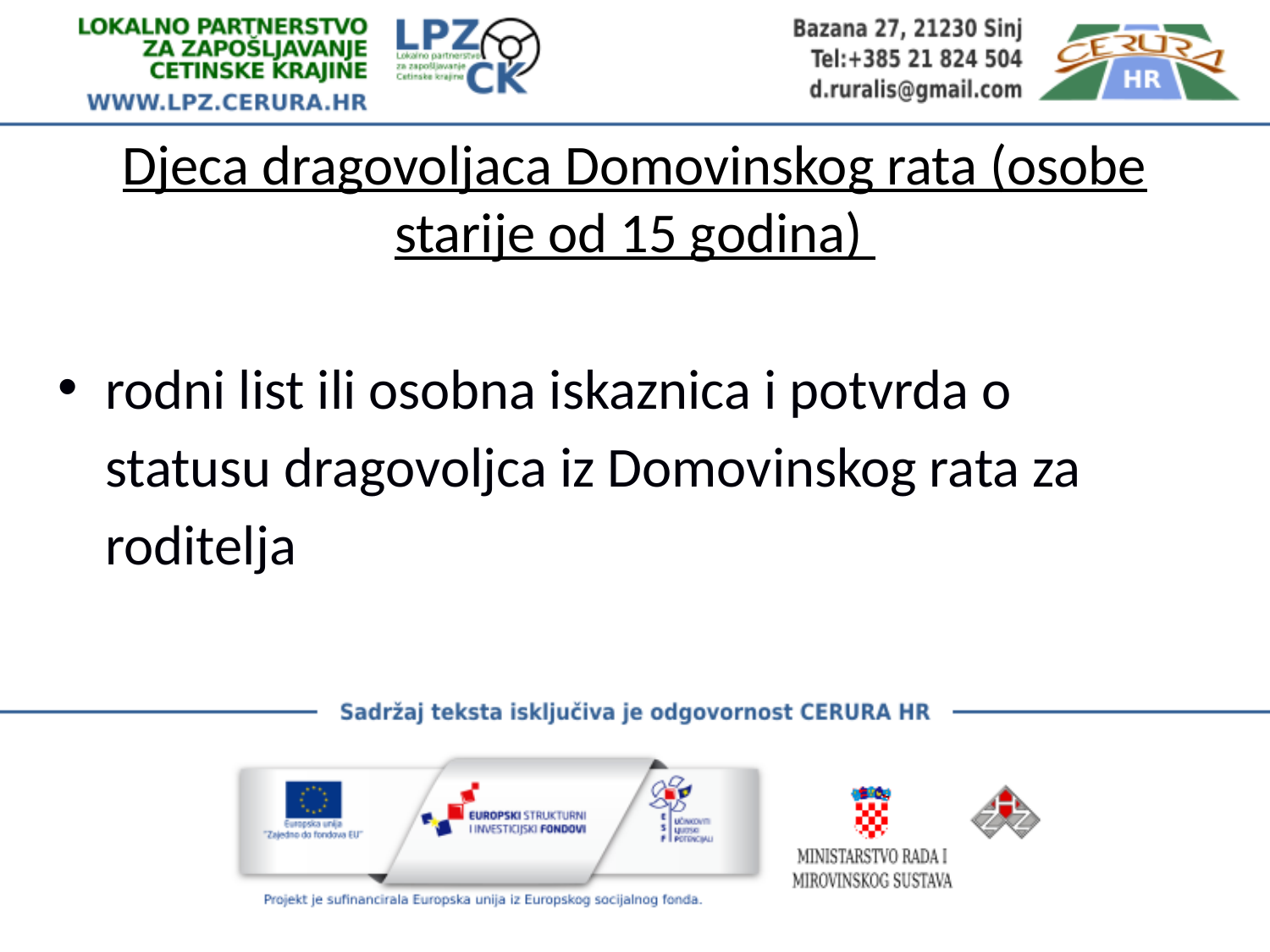

# Djeca dragovoljaca Domovinskog rata (osobe starije od 15 godina)
rodni list ili osobna iskaznica i potvrda o statusu dragovoljca iz Domovinskog rata za roditelja